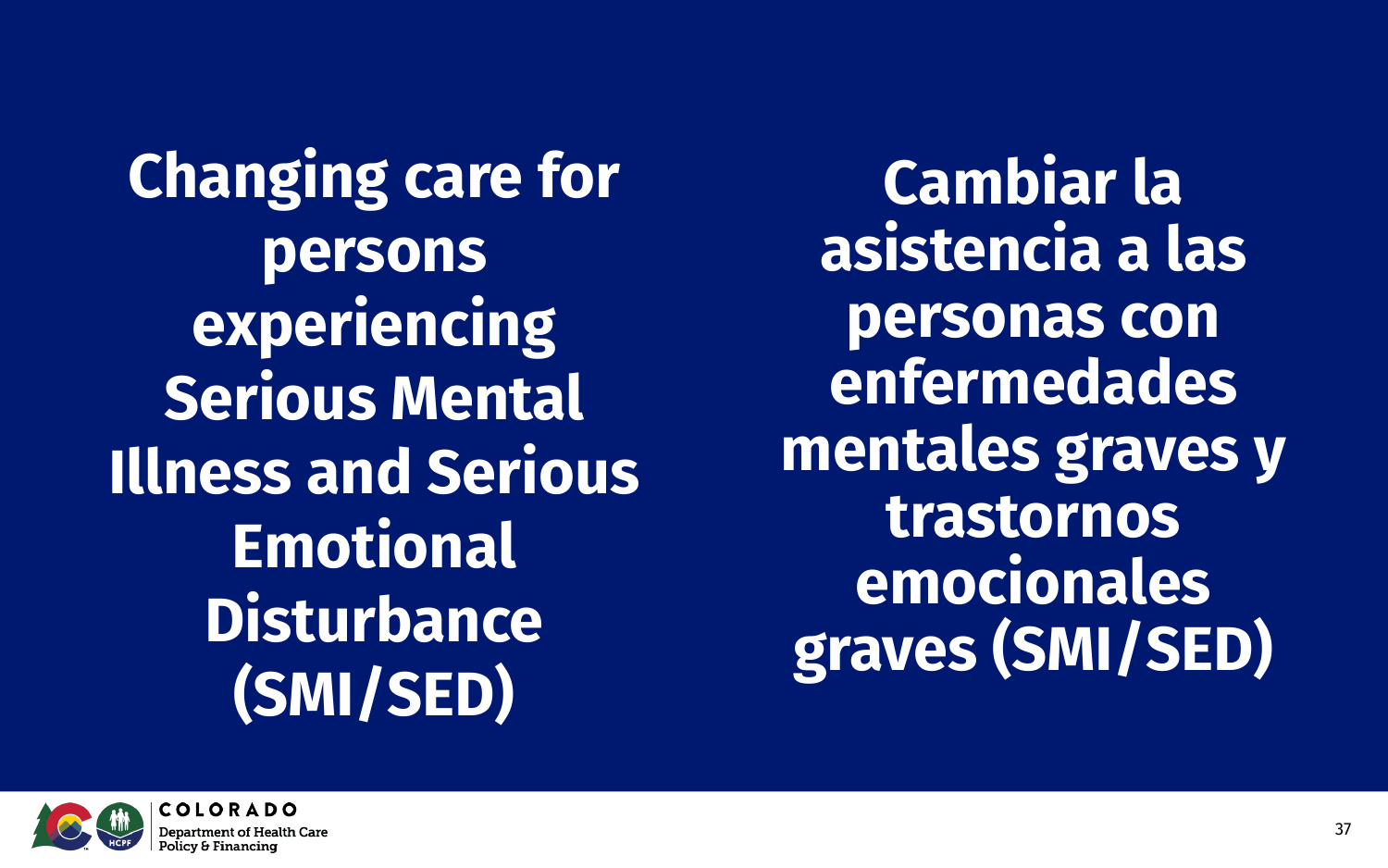

Cambiar la asistencia a las personas con enfermedades mentales graves y trastornos emocionales graves (SMI/SED)
# Changing care for persons experiencing Serious Mental Illness and Serious Emotional Disturbance (SMI/SED)
37